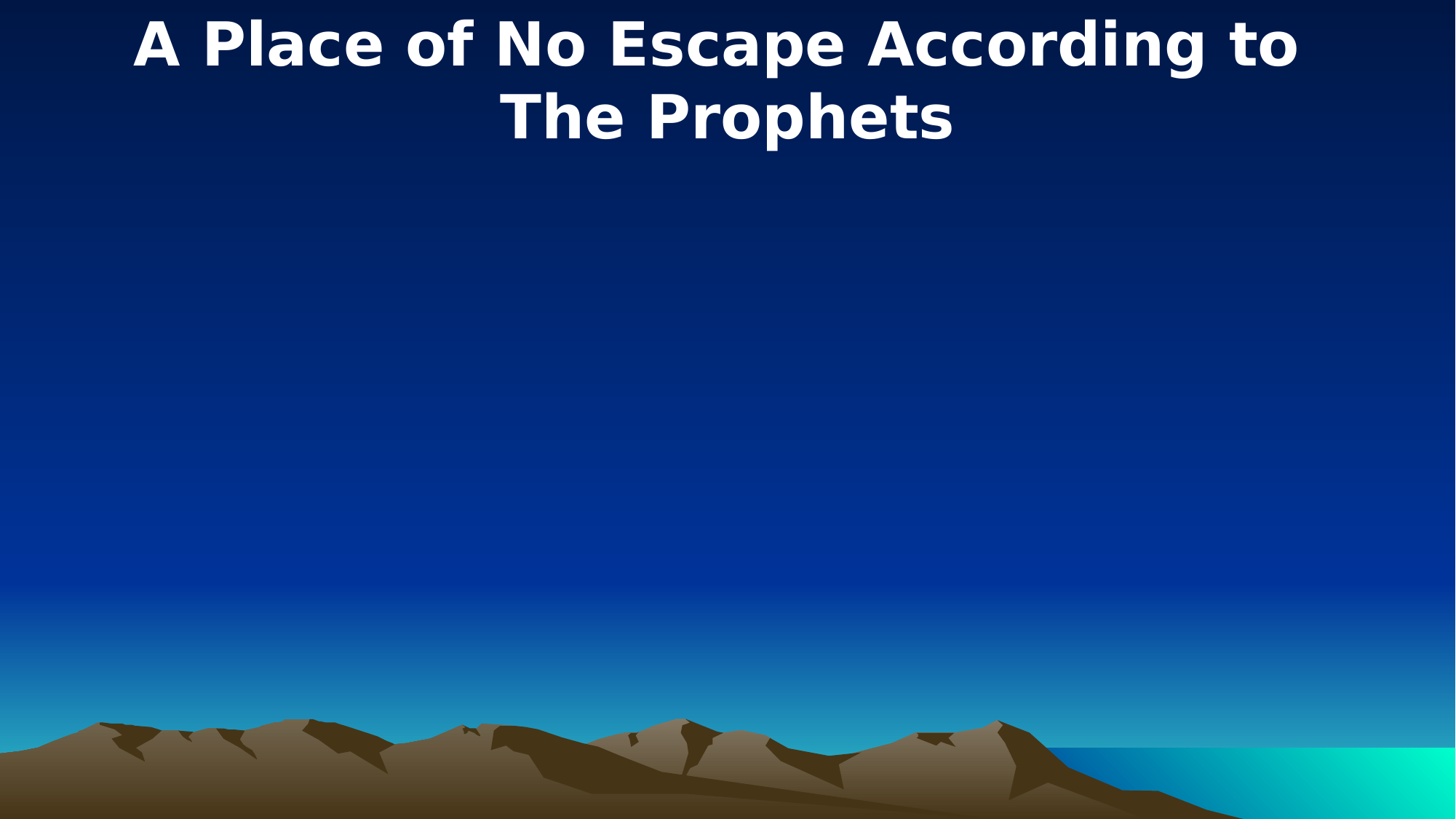

A Place of No Escape According to
The Prophets